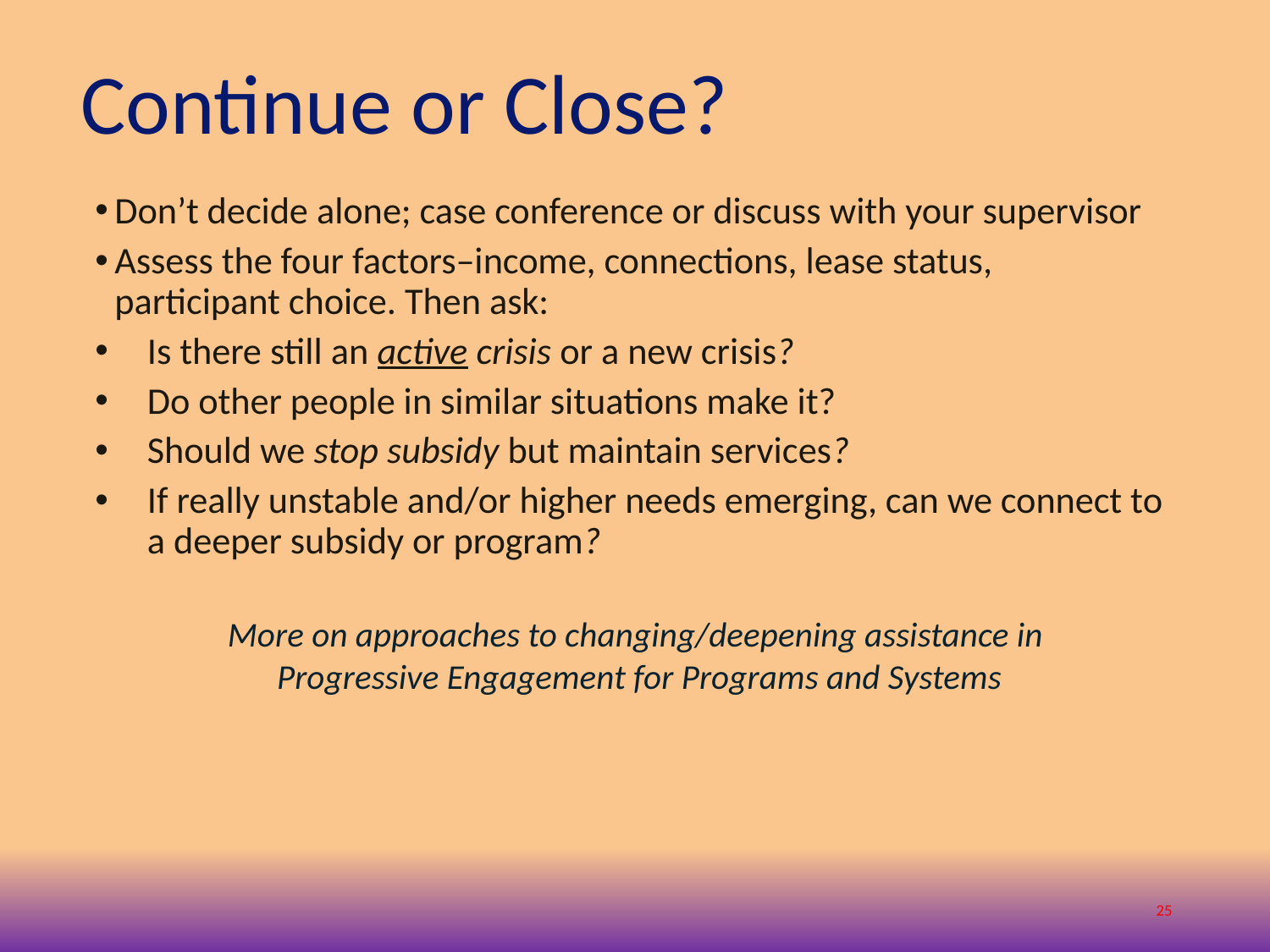

# Continue or Close?
Don’t decide alone; case conference or discuss with your supervisor
Assess the four factors–income, connections, lease status, participant choice. Then ask:
Is there still an active crisis or a new crisis?
Do other people in similar situations make it?
Should we stop subsidy but maintain services?
If really unstable and/or higher needs emerging, can we connect to a deeper subsidy or program?

More on approaches to changing/deepening assistance in
Progressive Engagement for Programs and Systems

25